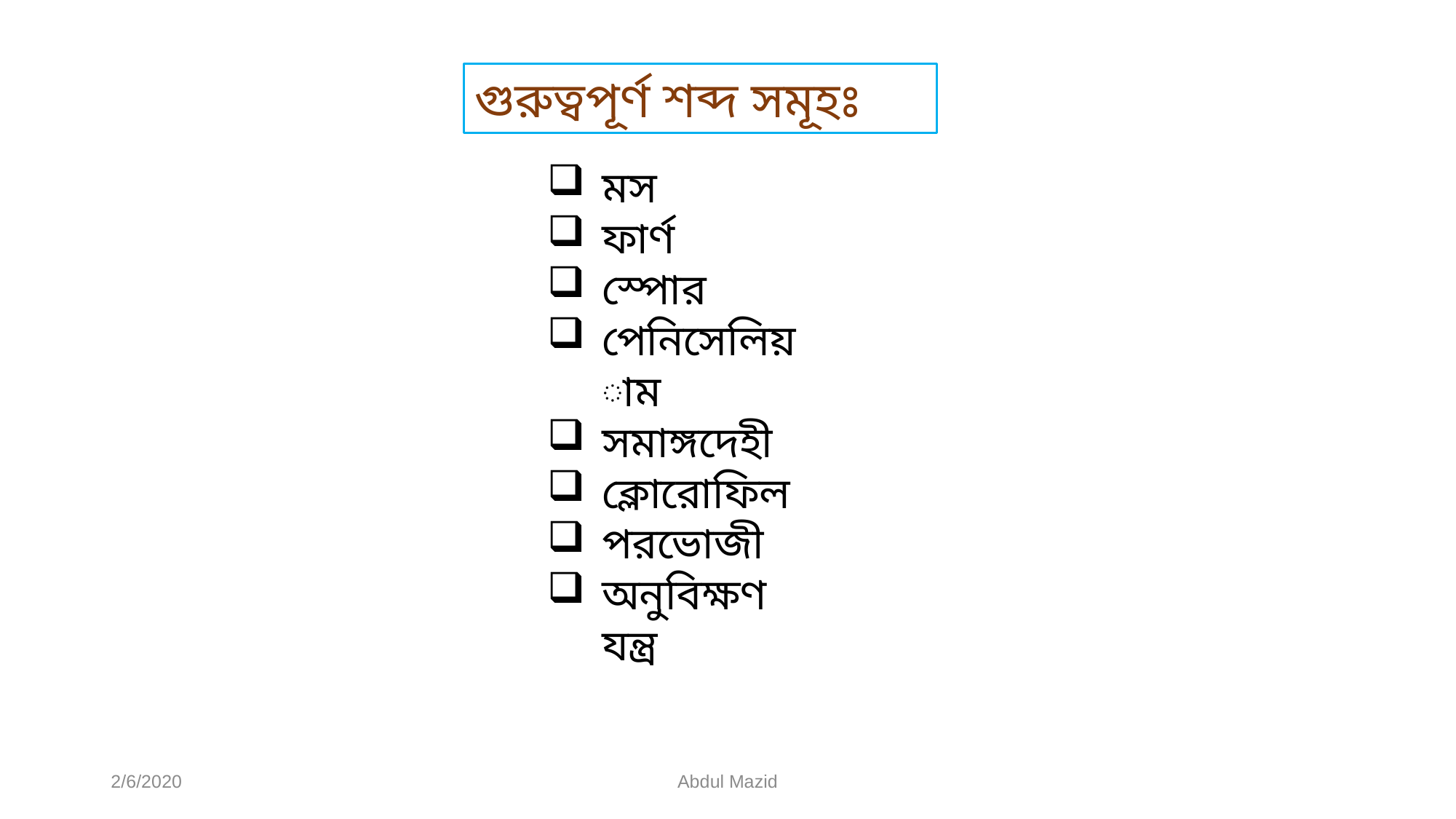

গুরুত্বপূর্ণ শব্দ সমূহঃ
মস
ফার্ণ
স্পোর
পেনিসেলিয়াম
সমাঙ্গদেহী
ক্লোরোফিল
পরভোজী
অনুবিক্ষণ যন্ত্র
2/6/2020
Abdul Mazid